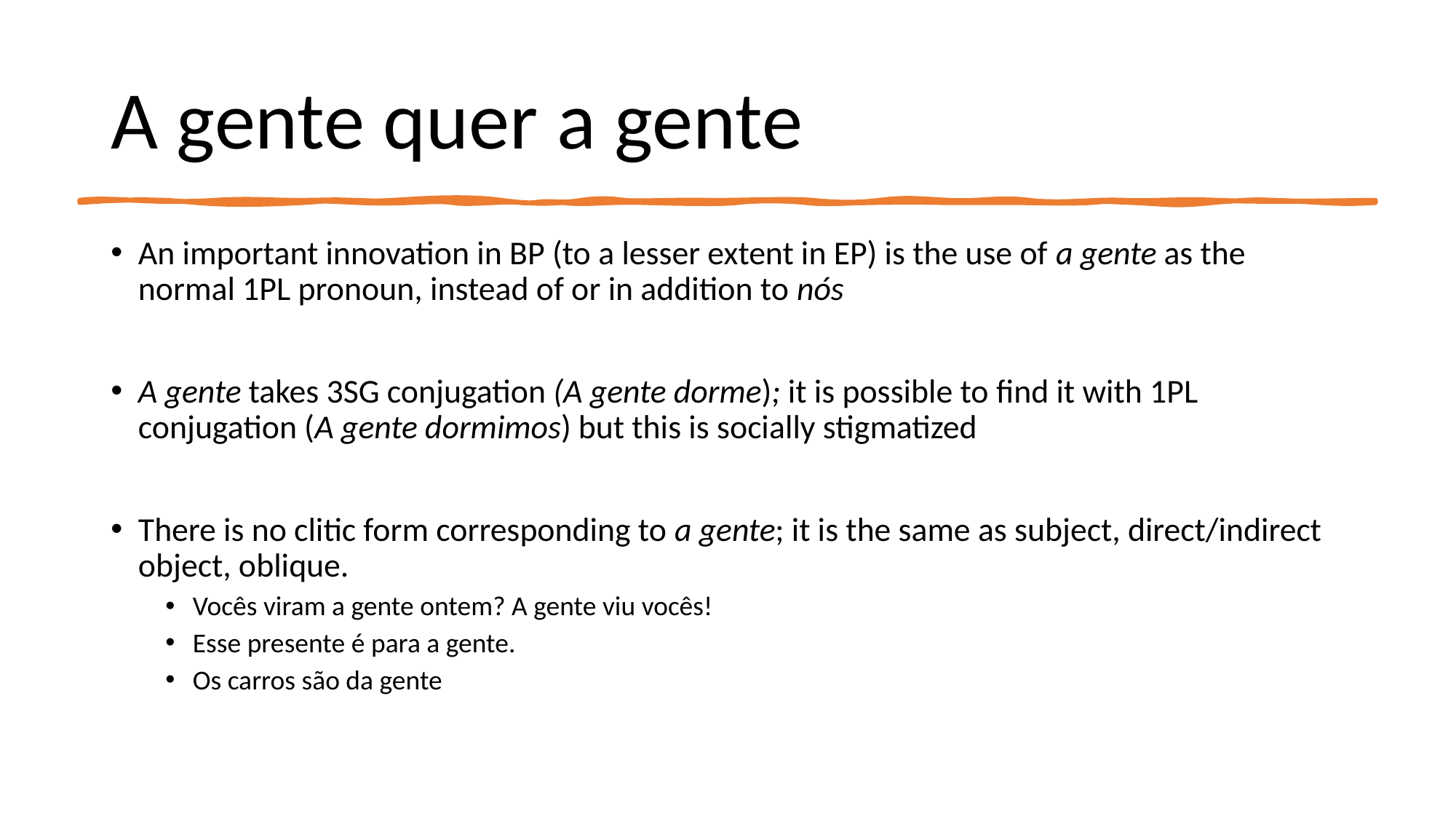

# A gente quer a gente

An important innovation in BP (to a lesser extent in EP) is the use of a gente as the normal 1PL pronoun, instead of or in addition to nós

A gente takes 3SG conjugation (A gente dorme); it is possible to find it with 1PL conjugation (A gente dormimos) but this is socially stigmatized

There is no clitic form corresponding to a gente; it is the same as subject, direct/indirect object, oblique.
Vocês viram a gente ontem? A gente viu vocês!
Esse presente é para a gente.
Os carros são da gente